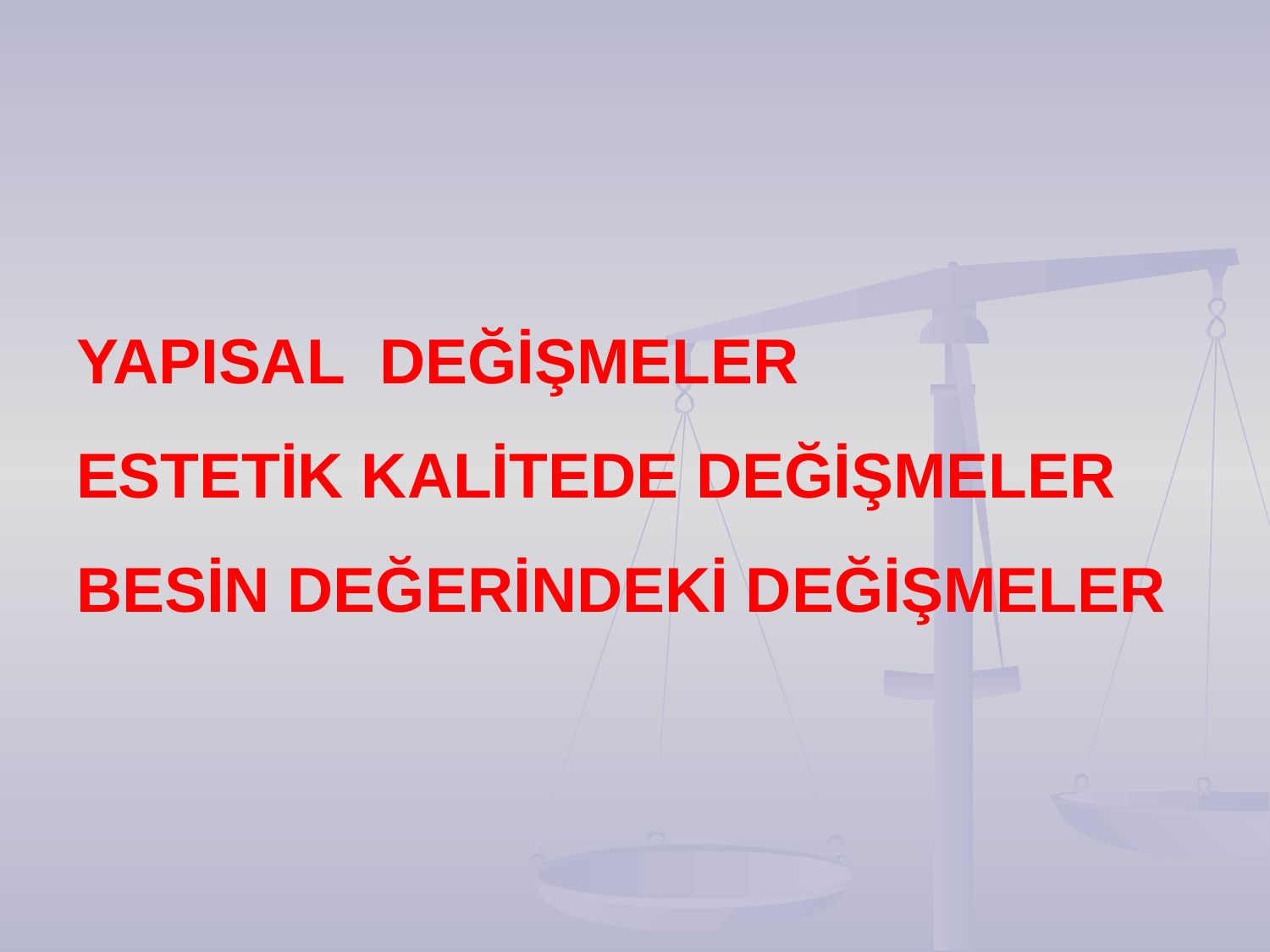

YAPISAL  DEĞİŞMELER
ESTETİK KALİTEDE DEĞİŞMELER
BESİN DEĞERİNDEKİ DEĞİŞMELER